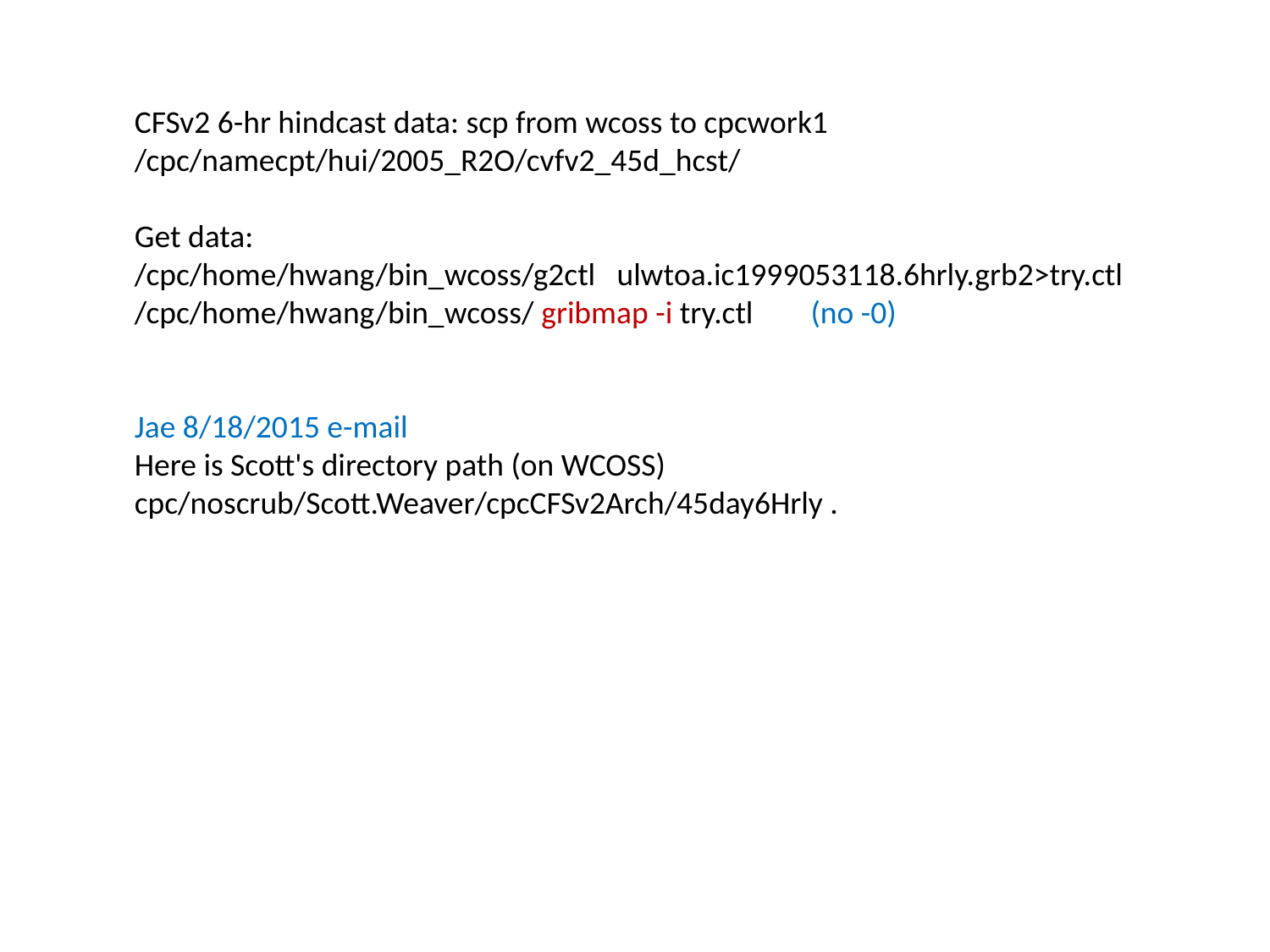

CFSv2 6-hr hindcast data: scp from wcoss to cpcwork1
/cpc/namecpt/hui/2005_R2O/cvfv2_45d_hcst/

Get data:
/cpc/home/hwang/bin_wcoss/g2ctl   ulwtoa.ic1999053118.6hrly.grb2>try.ctl
/cpc/home/hwang/bin_wcoss/ gribmap -i try.ctl        (no -0)

Jae 8/18/2015 e-mail
Here is Scott's directory path (on WCOSS)
cpc/noscrub/Scott.Weaver/cpcCFSv2Arch/45day6Hrly .